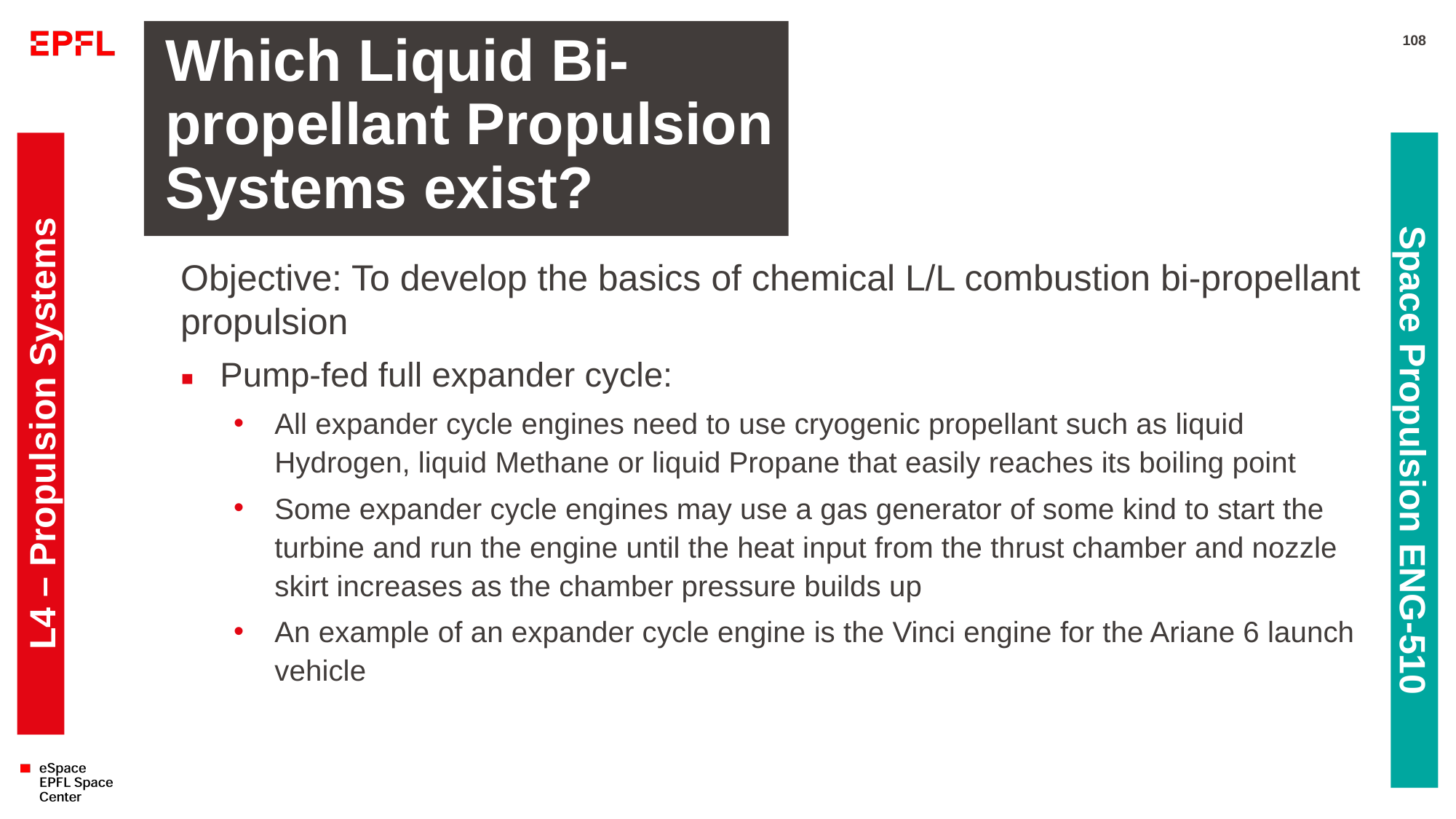

# Which Liquid Bi-propellant Propulsion Systems exist?
108
Objective: To develop the basics of chemical L/L combustion bi-propellant propulsion
Pump-fed full expander cycle:
All expander cycle engines need to use cryogenic propellant such as liquid Hydrogen, liquid Methane or liquid Propane that easily reaches its boiling point
Some expander cycle engines may use a gas generator of some kind to start the turbine and run the engine until the heat input from the thrust chamber and nozzle skirt increases as the chamber pressure builds up
An example of an expander cycle engine is the Vinci engine for the Ariane 6 launch vehicle

L4 – Propulsion Systems
Space Propulsion ENG-510